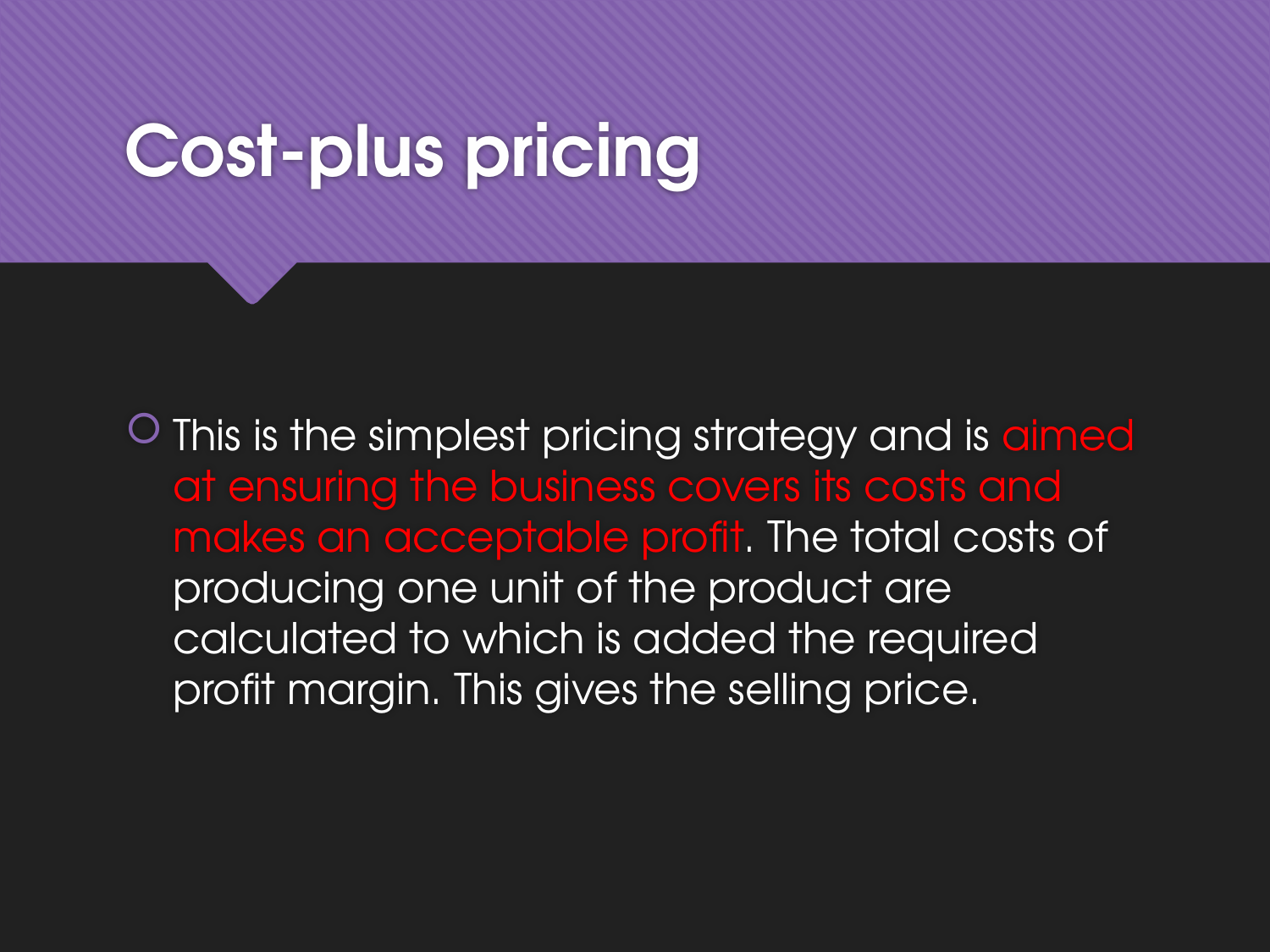

# Cost-plus pricing
This is the simplest pricing strategy and is aimed at ensuring the business covers its costs and makes an acceptable profit. The total costs of producing one unit of the product are calculated to which is added the required profit margin. This gives the selling price.